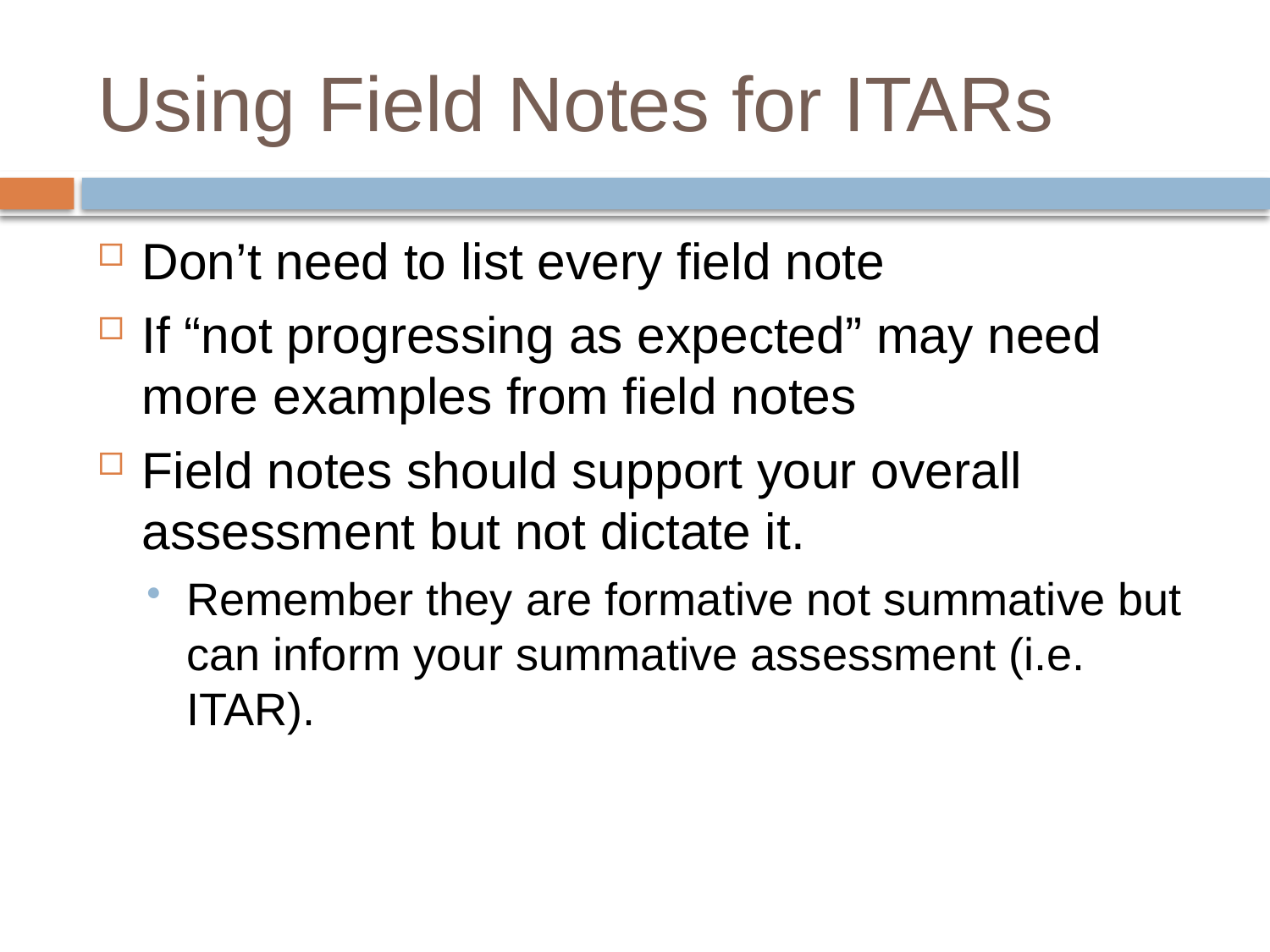

# Using Field Notes for ITARs
Don’t need to list every field note
If “not progressing as expected” may need more examples from field notes
Field notes should support your overall assessment but not dictate it.
Remember they are formative not summative but can inform your summative assessment (i.e. ITAR).